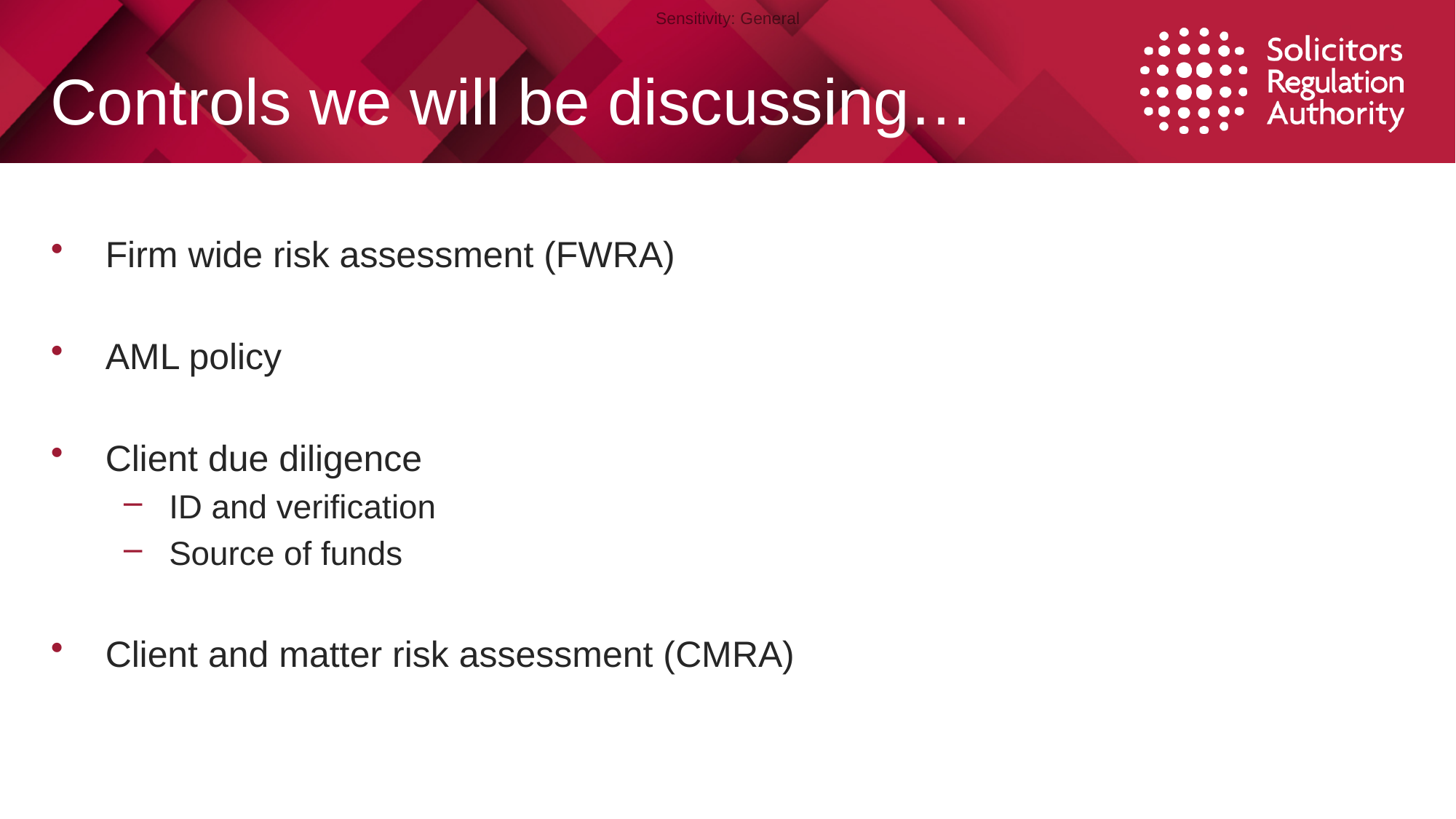

# Controls we will be discussing…
Firm wide risk assessment (FWRA)

AML policy

Client due diligence
ID and verification
Source of funds

Client and matter risk assessment (CMRA)